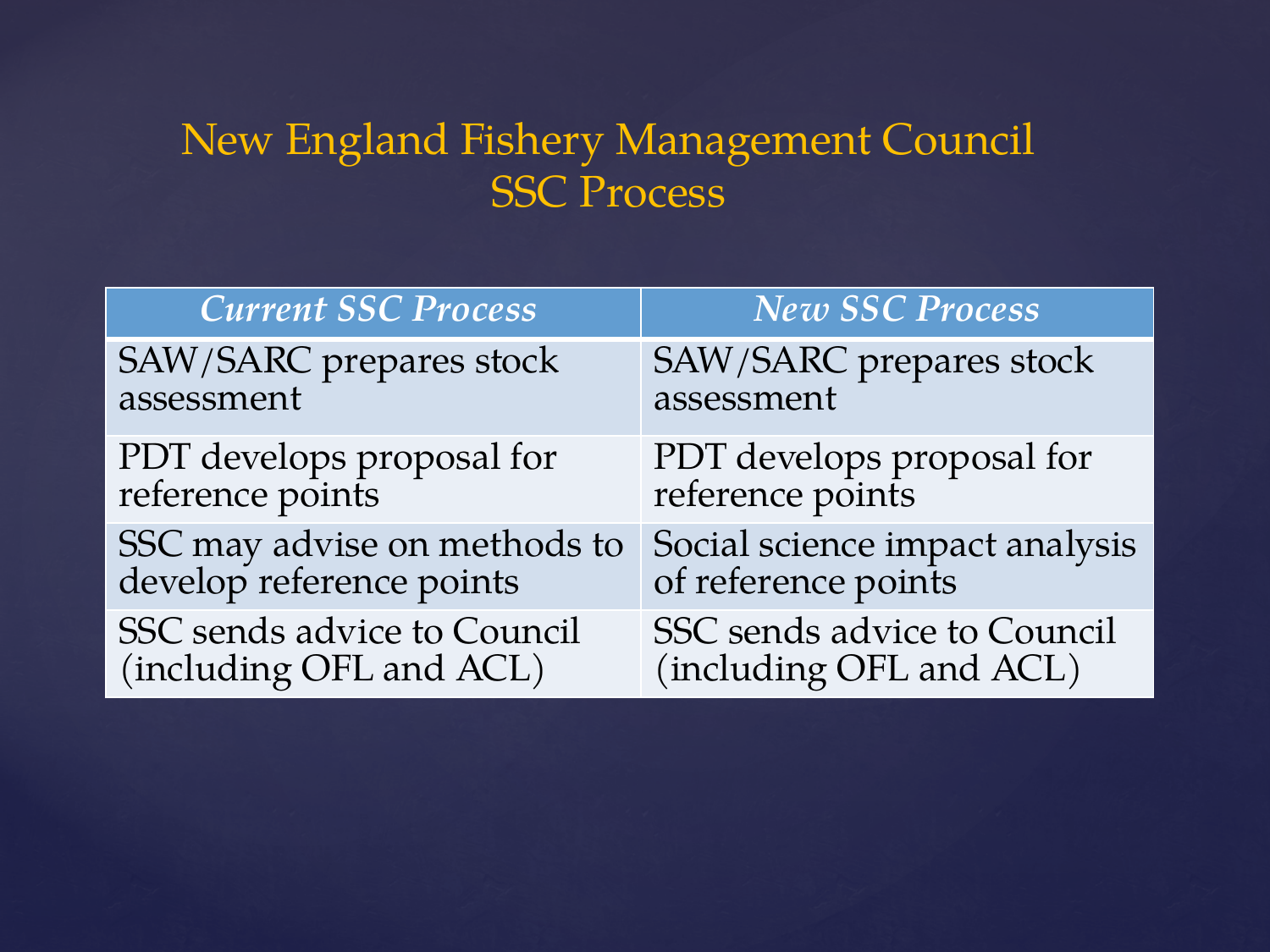

# New England Fishery Management Council SSC Process
| Current SSC Process | New SSC Process |
| --- | --- |
| SAW/SARC prepares stock assessment | SAW/SARC prepares stock assessment |
| PDT develops proposal for reference points | PDT develops proposal for reference points |
| SSC may advise on methods to develop reference points | Social science impact analysis of reference points |
| SSC sends advice to Council (including OFL and ACL) | SSC sends advice to Council (including OFL and ACL) |